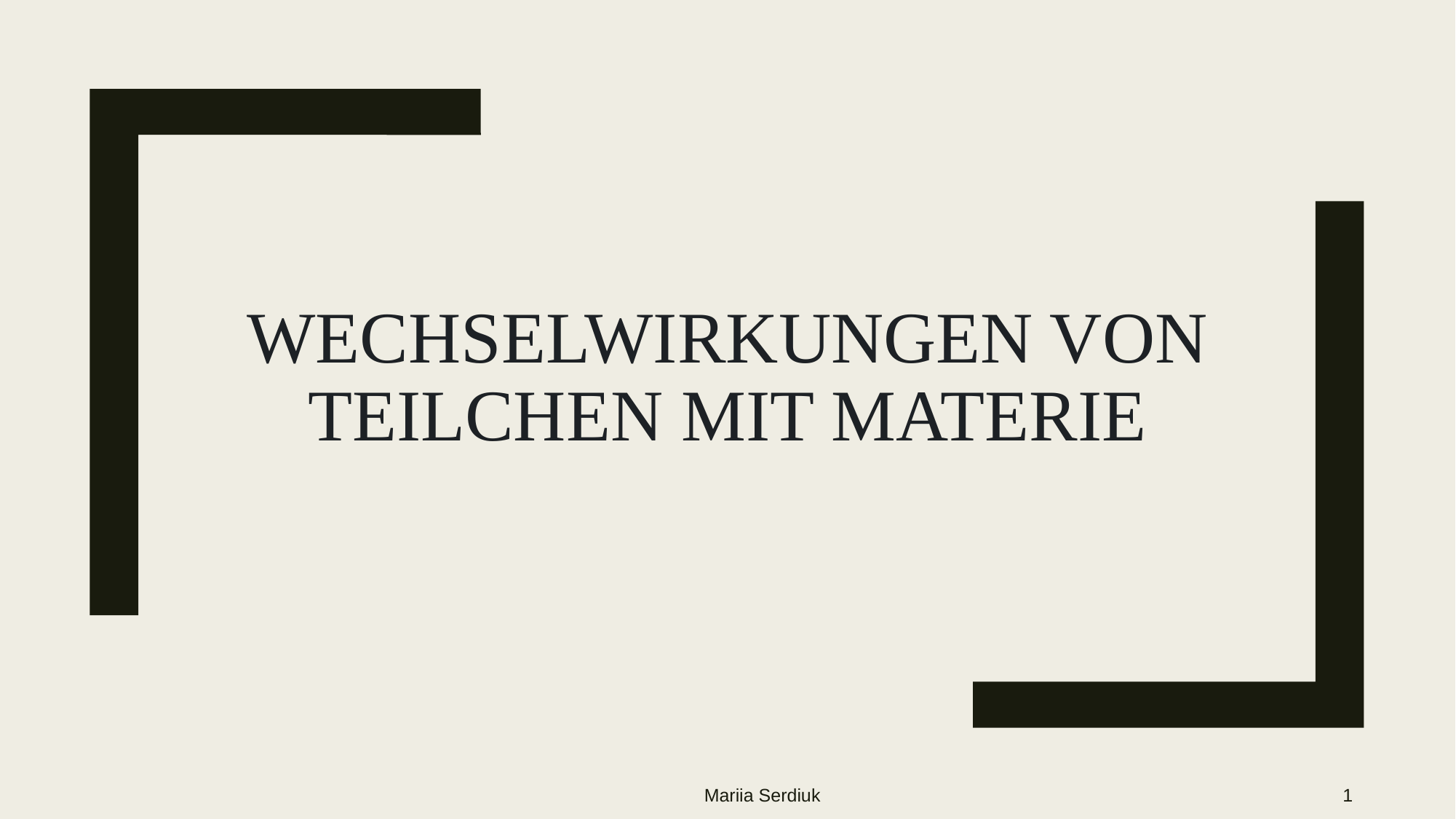

# Wechselwirkungen von Teilchen mit Materie
Mariia Serdiuk
1